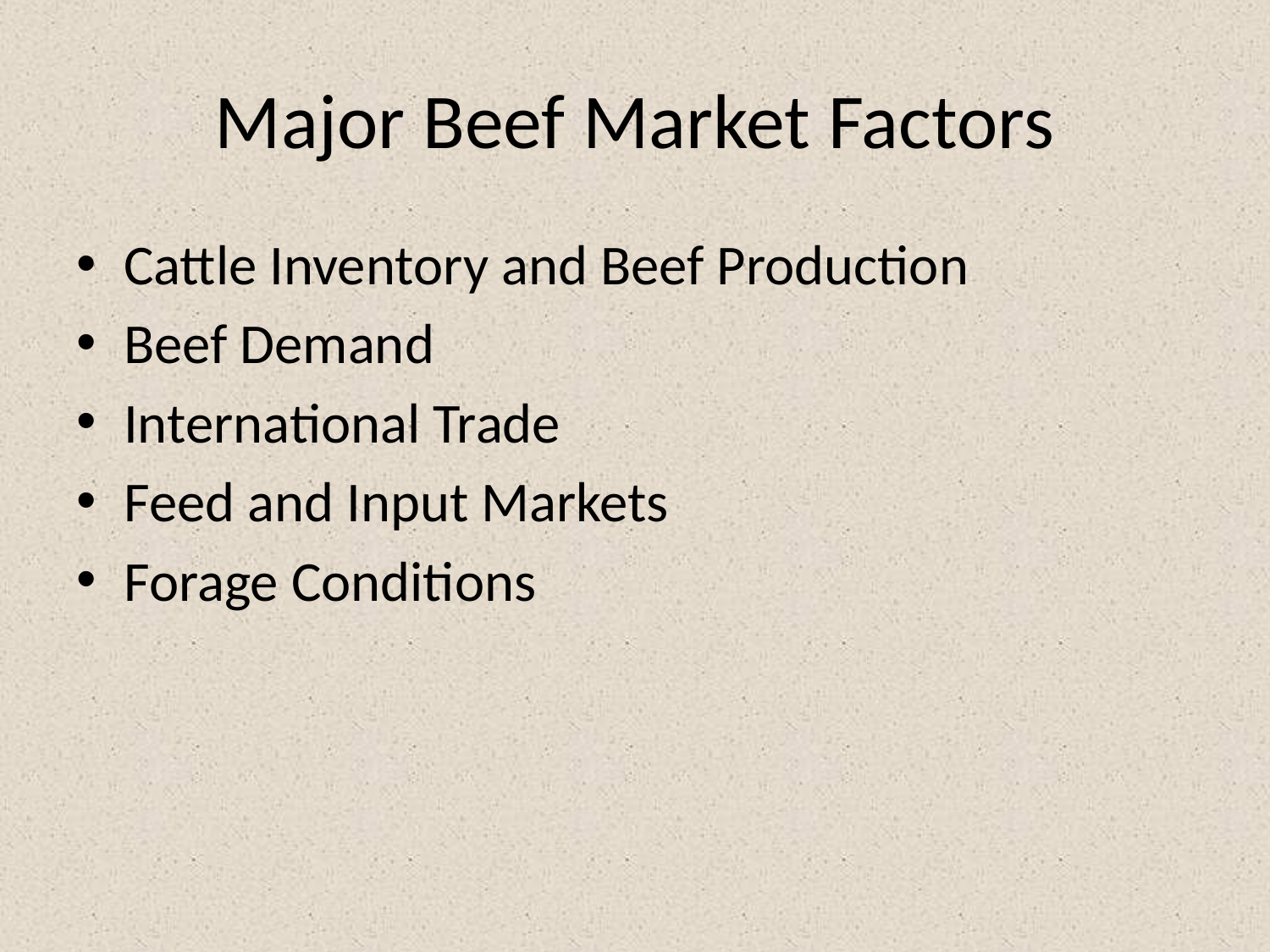

# Major Beef Market Factors
Cattle Inventory and Beef Production
Beef Demand
International Trade
Feed and Input Markets
Forage Conditions